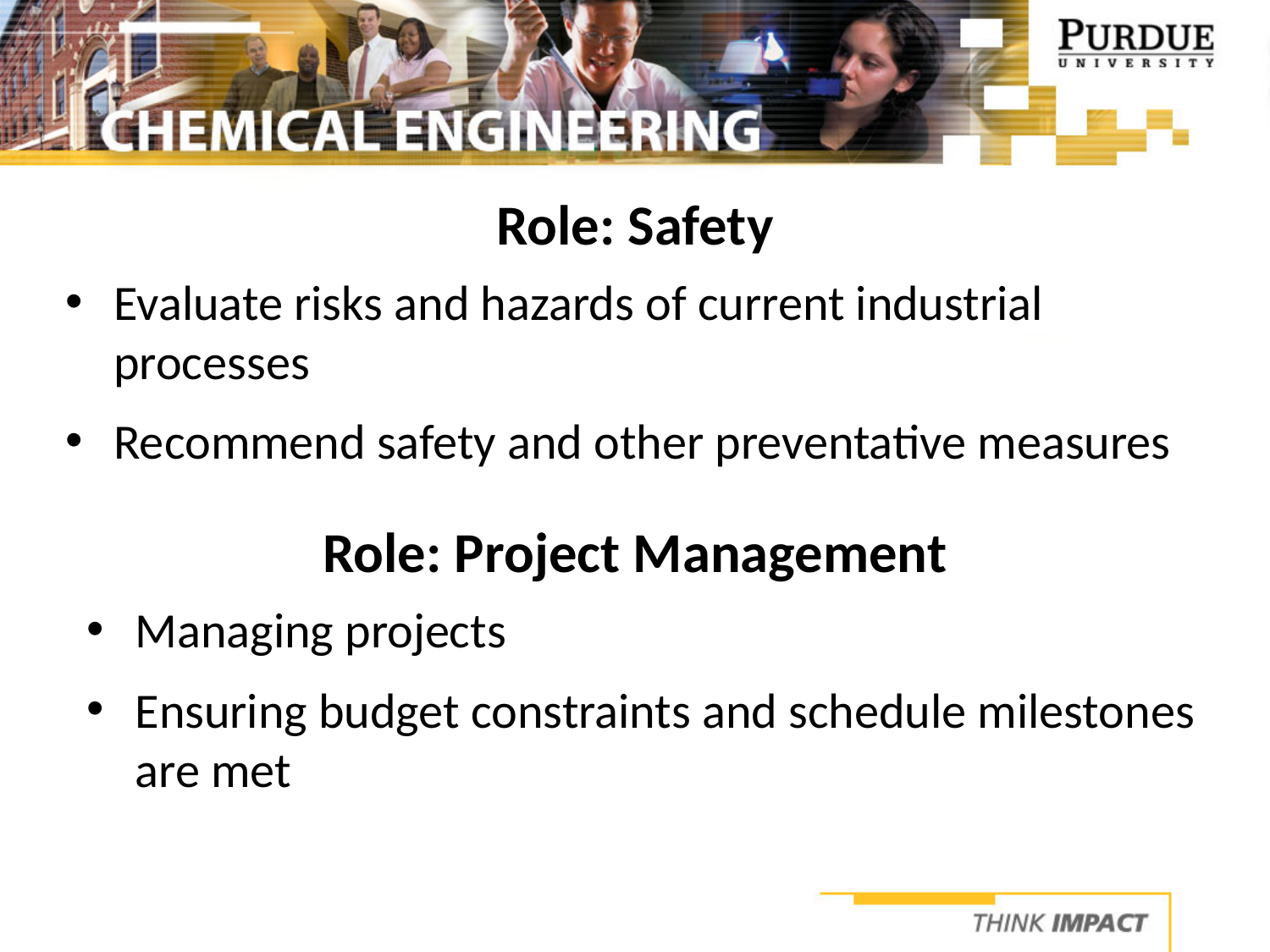

# Role: Safety
Evaluate risks and hazards of current industrial processes
Recommend safety and other preventative measures
Role: Project Management
Managing projects
Ensuring budget constraints and schedule milestones are met